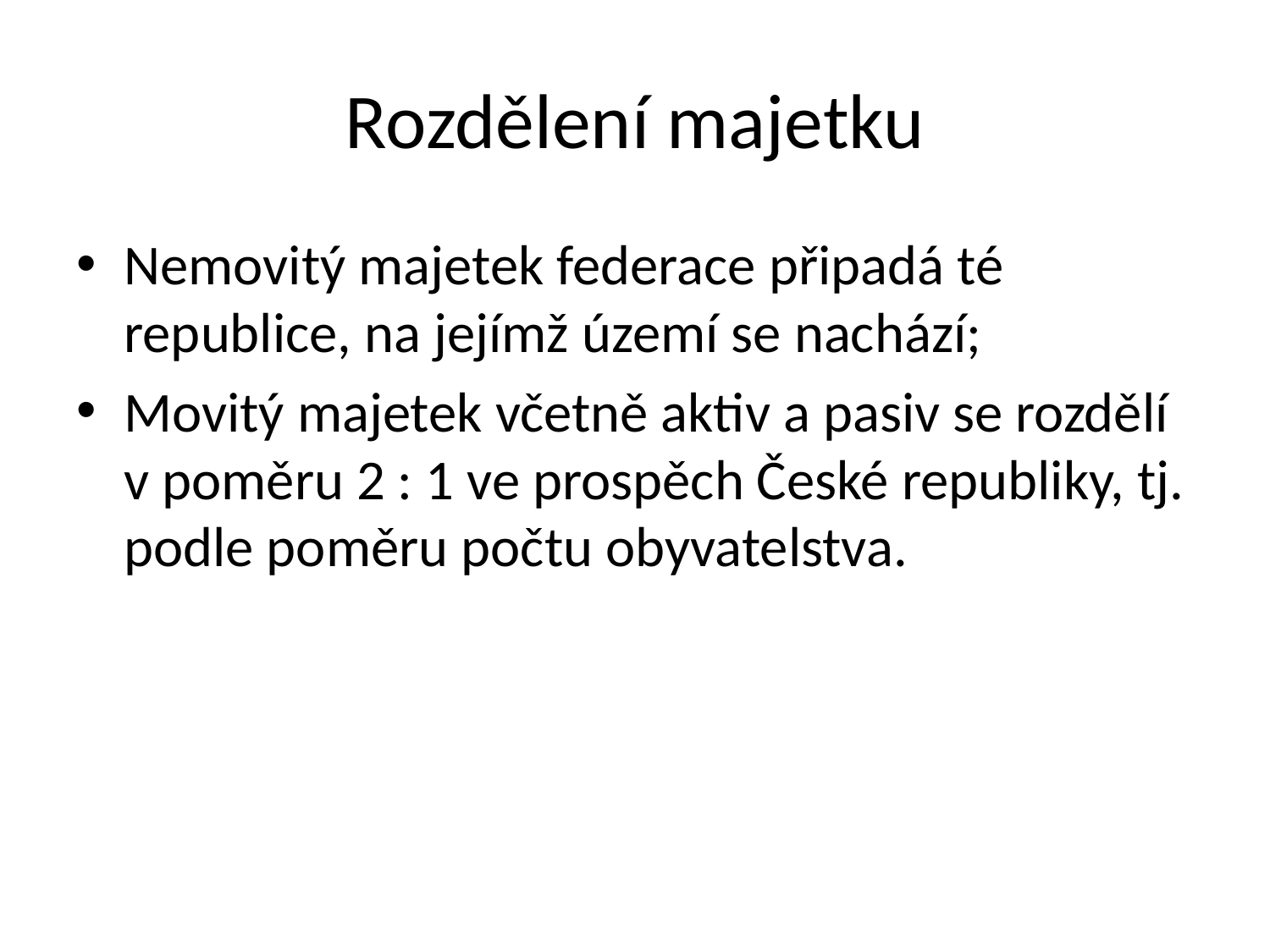

# Rozdělení majetku
Nemovitý majetek federace připadá té republice, na jejímž území se nachází;
Movitý majetek včetně aktiv a pasiv se rozdělí v poměru 2 : 1 ve prospěch České republiky, tj. podle poměru počtu obyvatelstva.